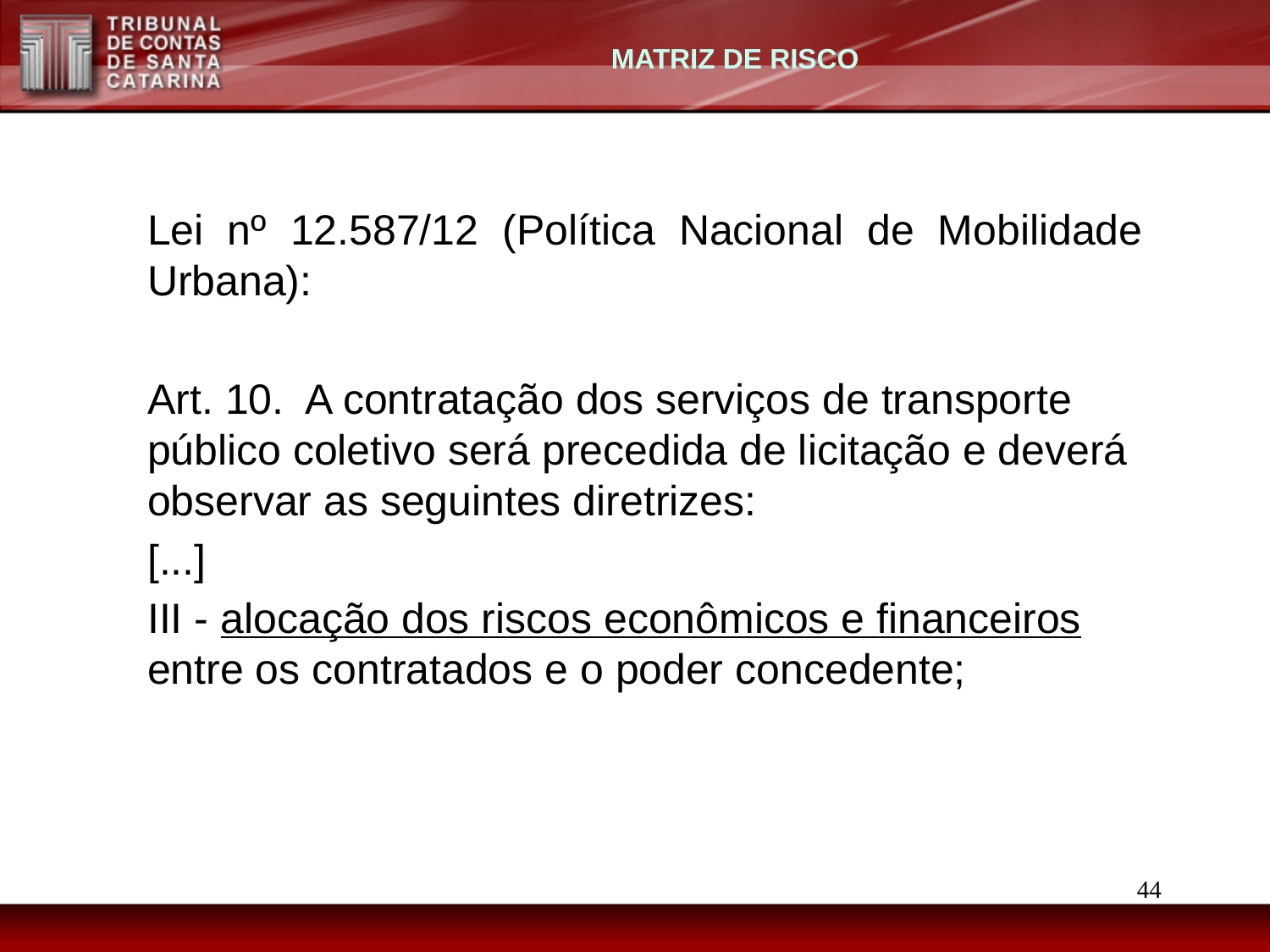

MATRIZ DE RISCO
Lei nº 12.587/12 (Política Nacional de Mobilidade Urbana):

Art. 10.  A contratação dos serviços de transporte público coletivo será precedida de licitação e deverá observar as seguintes diretrizes:
[...]
III - alocação dos riscos econômicos e financeiros entre os contratados e o poder concedente;
44